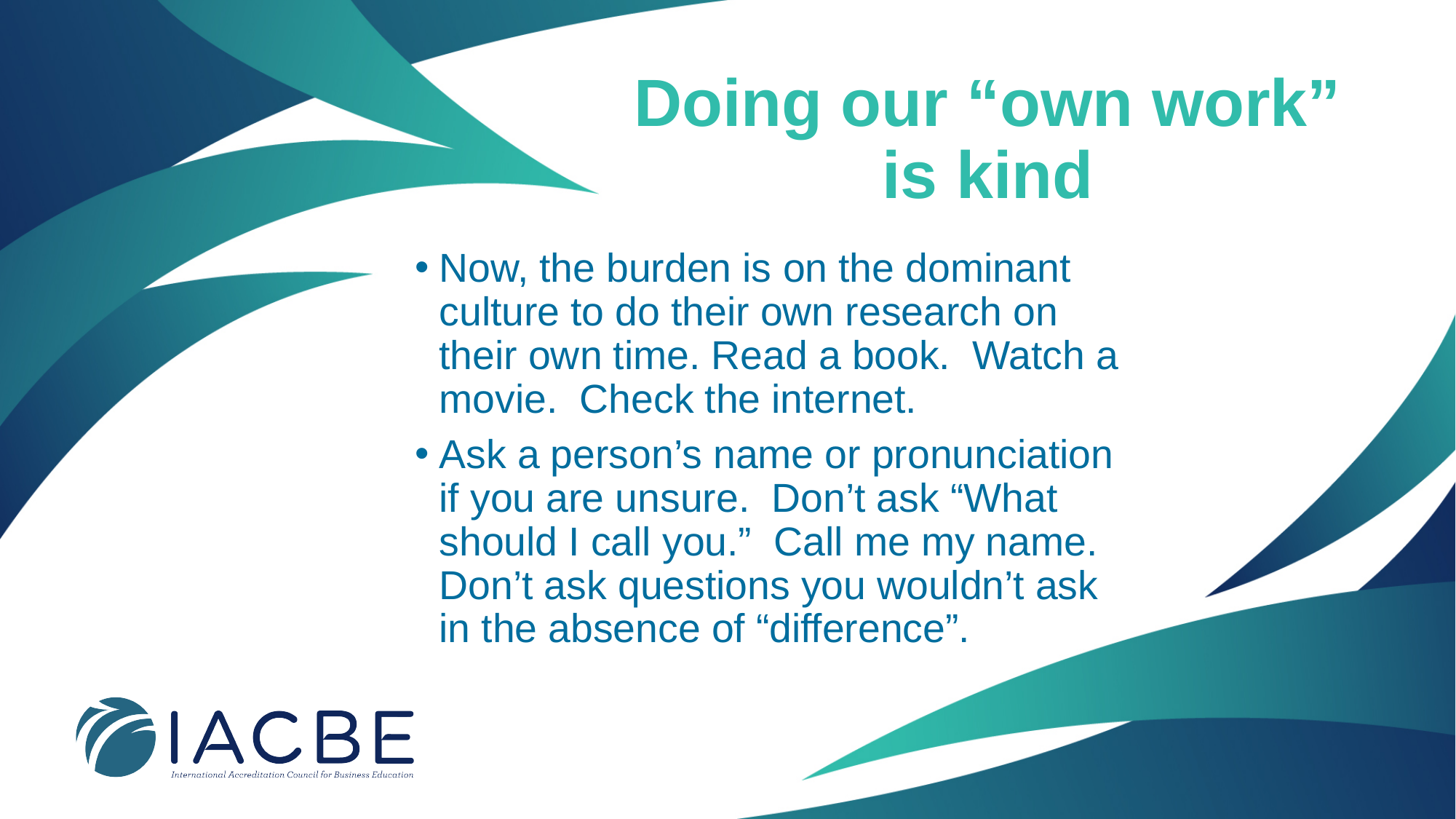

# Doing our “own work” is kind
Now, the burden is on the dominant culture to do their own research on their own time. Read a book.  Watch a movie.  Check the internet.
Ask a person’s name or pronunciation if you are unsure.  Don’t ask “What should I call you.”  Call me my name. Don’t ask questions you wouldn’t ask in the absence of “difference”.